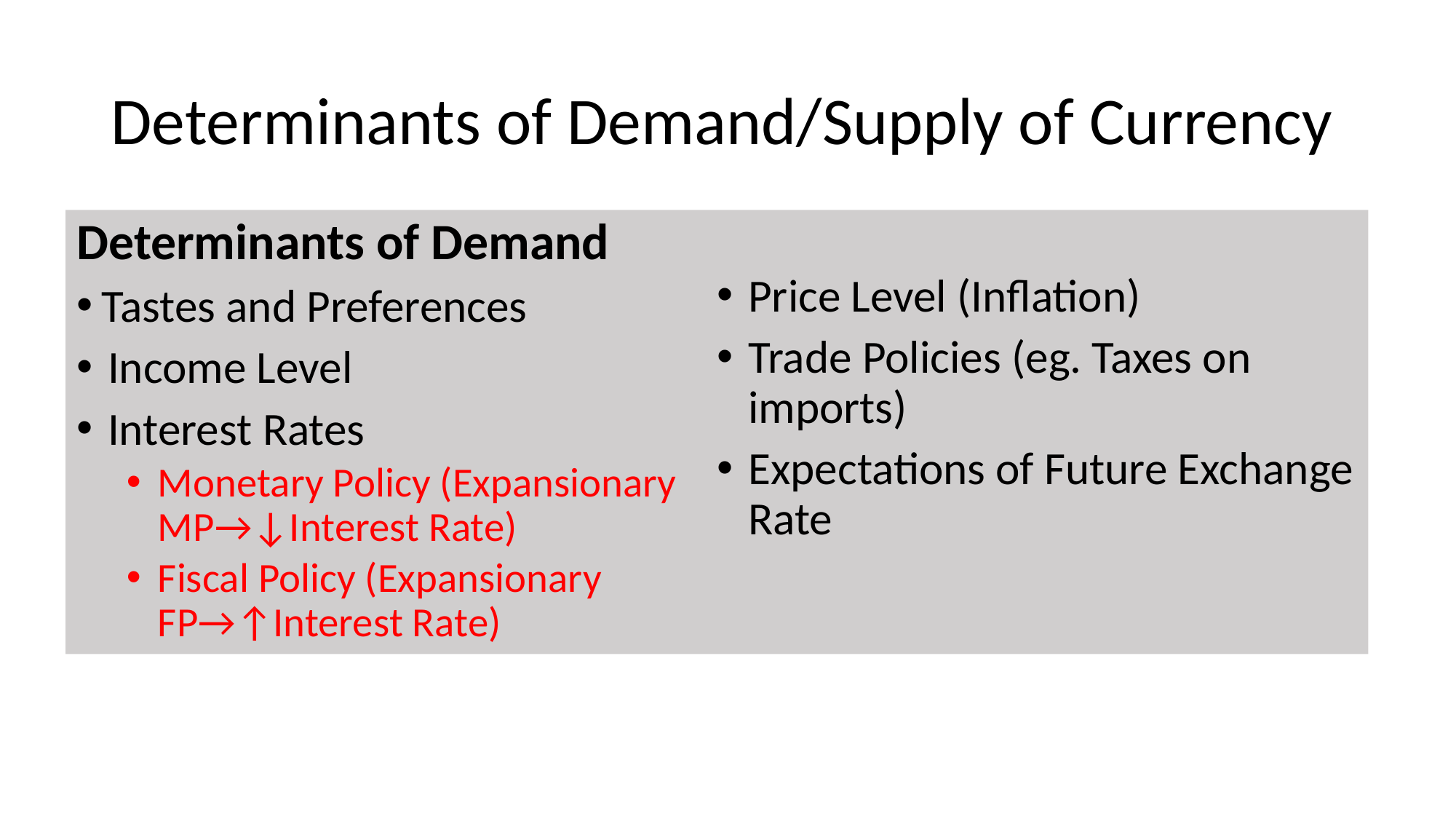

# Determinants of Demand/Supply of Currency
Determinants of Demand
Tastes and Preferences
Income Level
Interest Rates
Monetary Policy (Expansionary MP→↓Interest Rate)
Fiscal Policy (Expansionary FP→↑Interest Rate)

Price Level (Inflation)
Trade Policies (eg. Taxes on imports)
Expectations of Future Exchange Rate